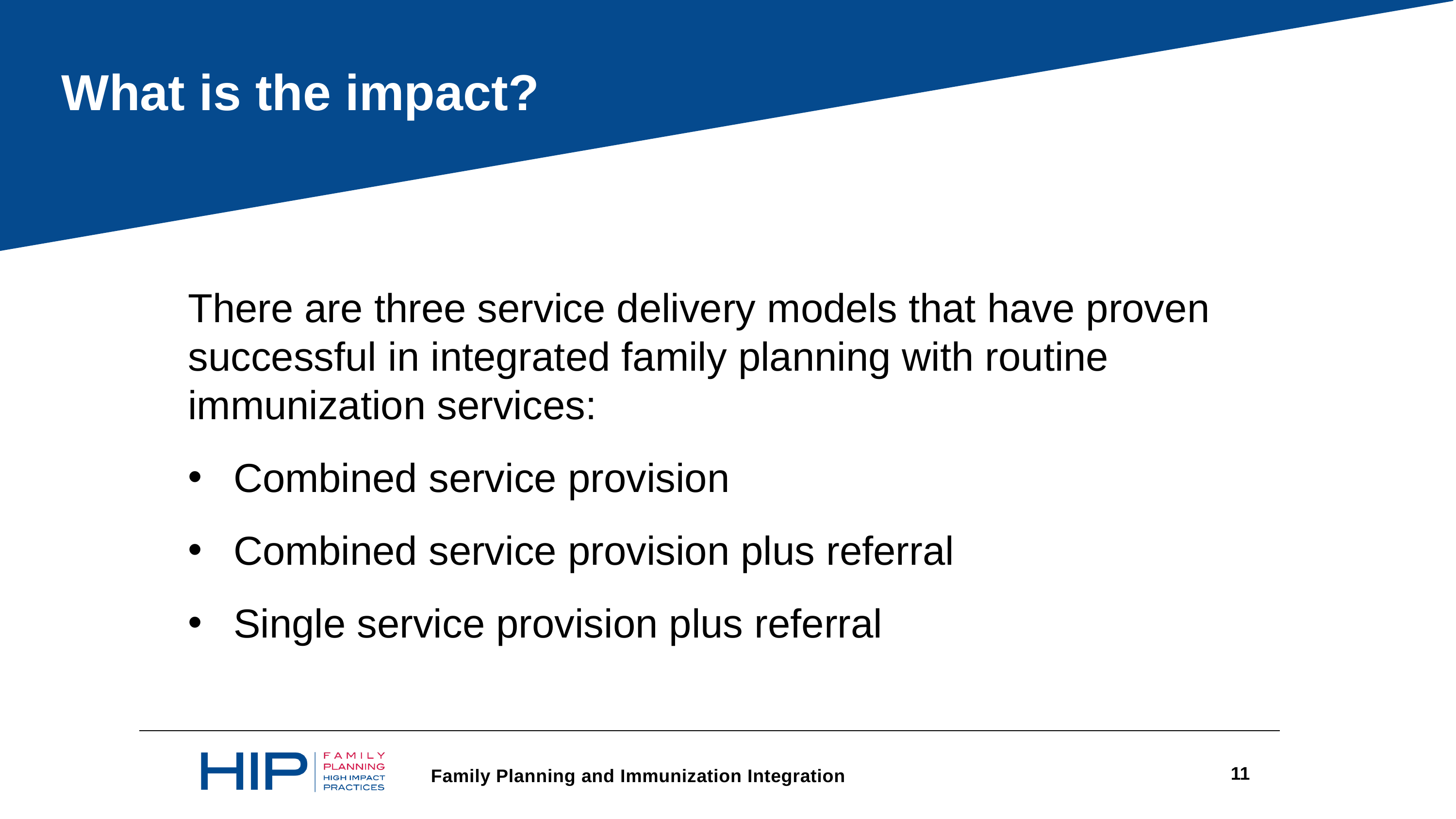

What is the impact?
There are three service delivery models that have proven successful in integrated family planning with routine immunization services:
Combined service provision
Combined service provision plus referral
Single service provision plus referral
11